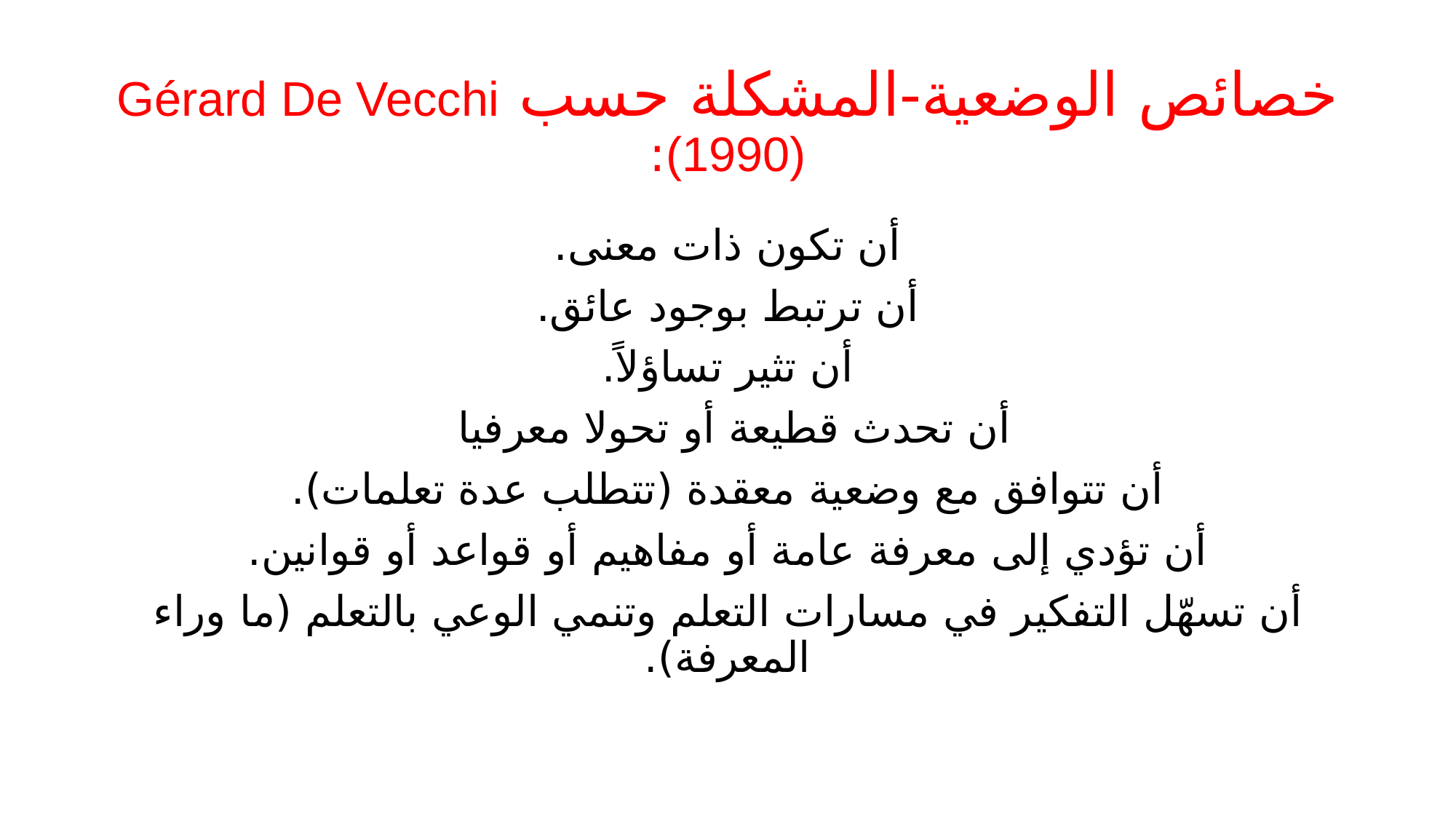

# خصائص الوضعية-المشكلة حسب Gérard De Vecchi (1990):
أن تكون ذات معنى.
أن ترتبط بوجود عائق.
أن تثير تساؤلاً.
أن تحدث قطيعة أو تحولا معرفيا
أن تتوافق مع وضعية معقدة (تتطلب عدة تعلمات).
أن تؤدي إلى معرفة عامة أو مفاهيم أو قواعد أو قوانين.
أن تسهّل التفكير في مسارات التعلم وتنمي الوعي بالتعلم (ما وراء المعرفة).